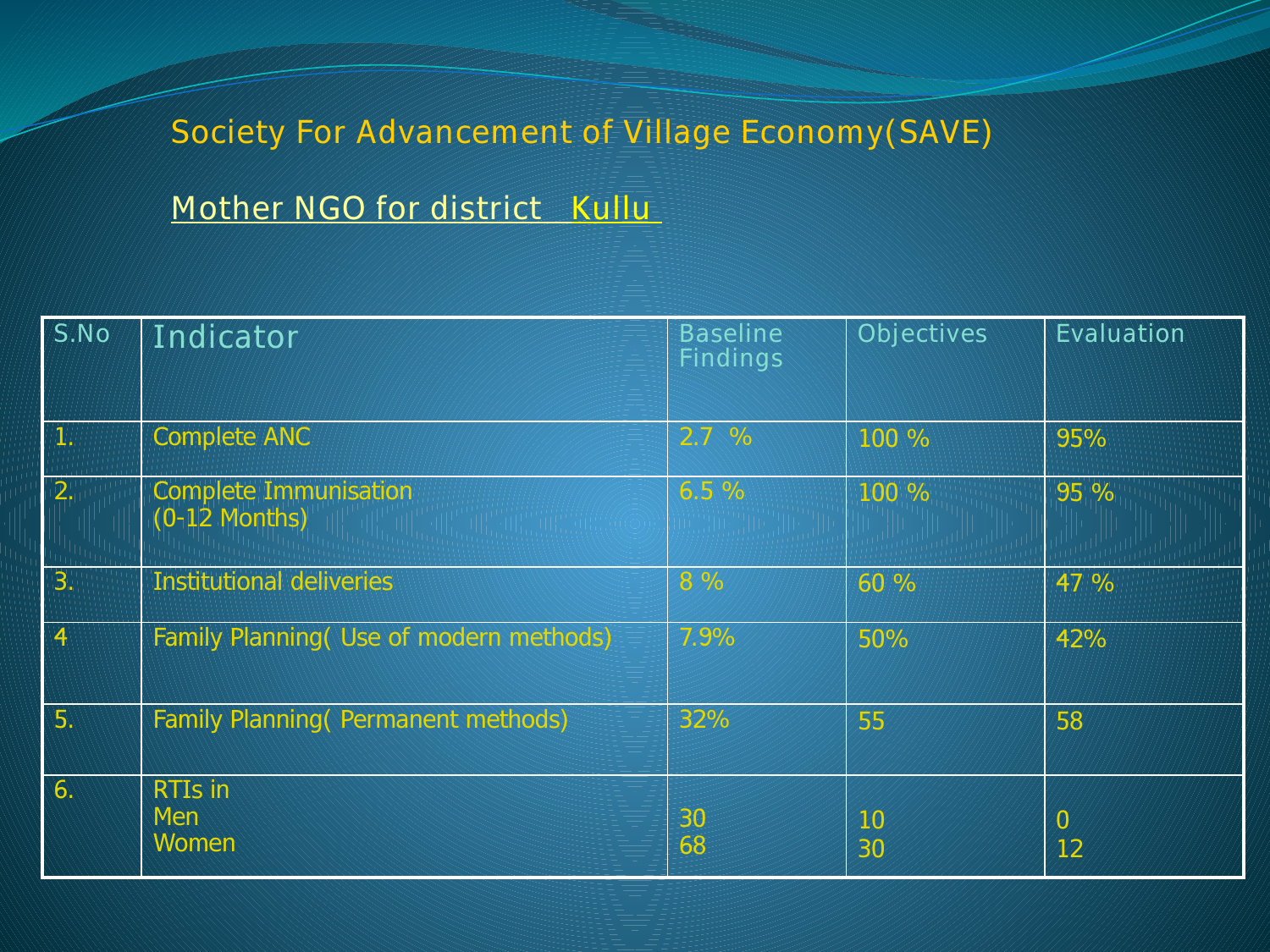

Society For Advancement of Village Economy(SAVE)

Mother NGO for district   Kullu

| S.No | Indicator | Baseline Findings | Objectives | Evaluation |
| --- | --- | --- | --- | --- |
| 1. | Complete ANC | 2.7 % | 100 % | 95% |
| 2. | Complete Immunisation (0-12 Months) | 6.5 % | 100 % | 95 % |
| 3. | Institutional deliveries | 8 % | 60 % | 47 % |
| 4 | Family Planning( Use of modern methods) | 7.9% | 50% | 42% |
| 5. | Family Planning( Permanent methods) | 32% | 55 | 58 |
| 6. | RTIs in Men Women | 30 68 | 10 30 | 0 12 |